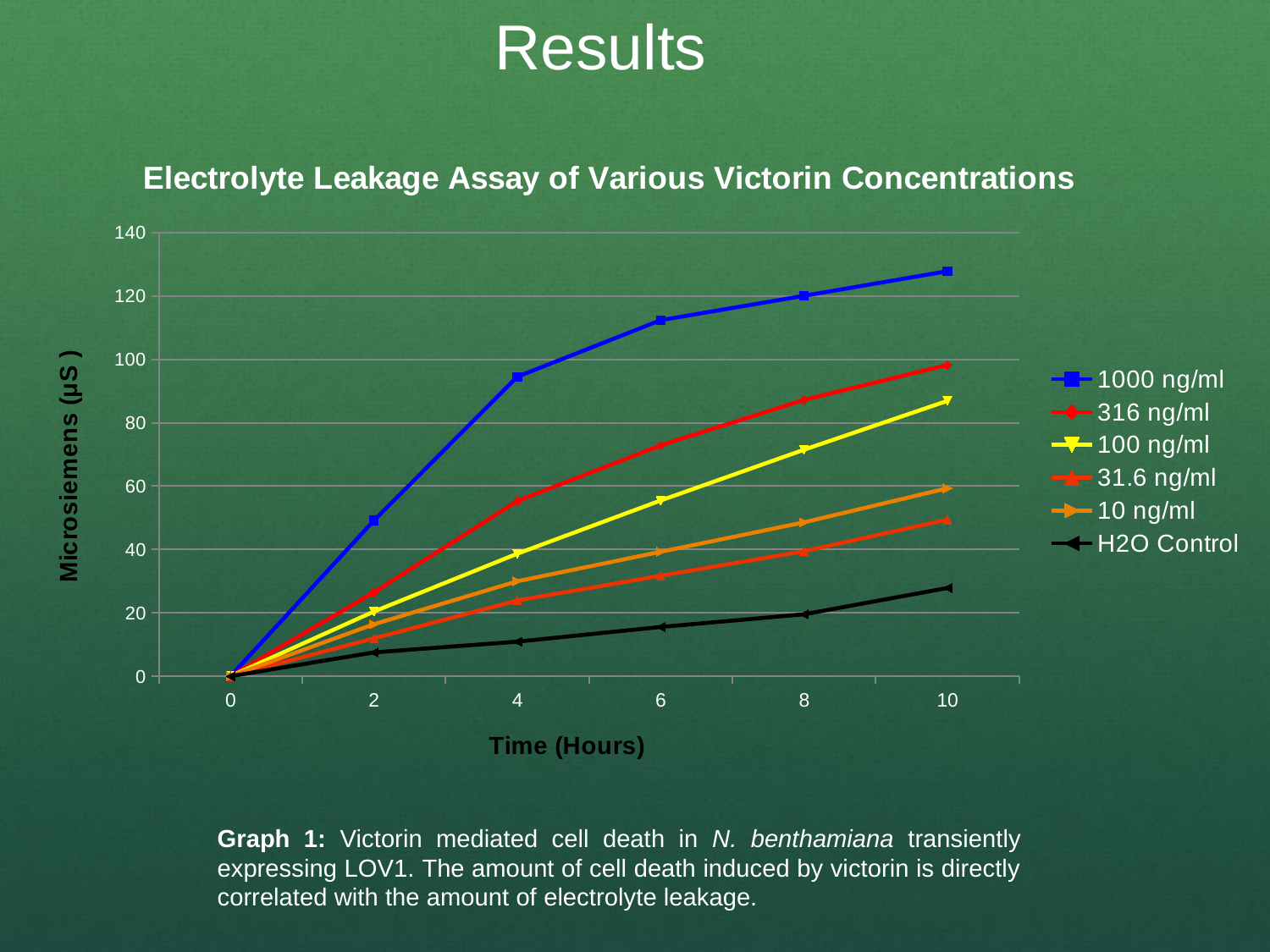

Results

### Chart: Electrolyte Leakage Assay of Various Victorin Concentrations

| Category |  |  |  |  |  |  |
|---|---|---|---|---|---|---|
|  | 0.0 | 0.0 | 0.0 | 0.0 | 0.0 | 0.0 |
|  | 49.1333 | 26.4333 | 20.4 | 11.9333 | 16.4 | 7.5 |
|  | 94.5333 | 55.2667 | 38.6667 | 23.9 | 29.96667 | 10.9 |
|  | 112.4 | 72.8667 | 55.46667 | 31.7 | 39.26667 | 15.5333 |
|  | 120.1 | 87.2333 | 71.5 | 39.4333 | 48.56667 | 19.5333 |
|  | 127.8667 | 98.2667 | 86.9333 | 49.4333 | 59.333 | 27.8333 |
Graph 1: Victorin mediated cell death in N. benthamiana transiently expressing LOV1. The amount of cell death induced by victorin is directly correlated with the amount of electrolyte leakage.